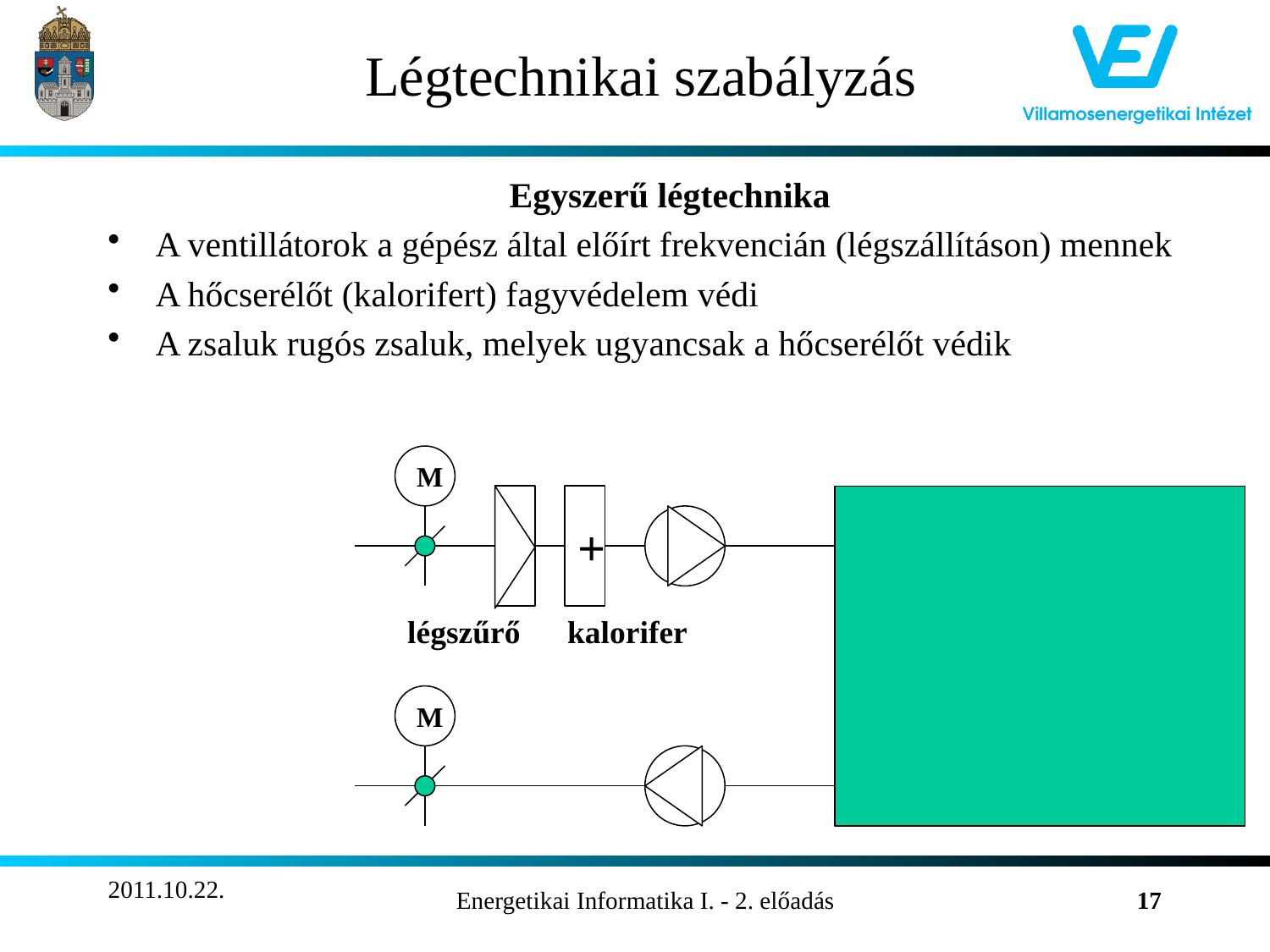

# Légtechnikai szabályzás
Egyszerű légtechnika
A ventillátorok a gépész által előírt frekvencián (légszállításon) mennek
A hőcserélőt (kalorifert) fagyvédelem védi
A zsaluk rugós zsaluk, melyek ugyancsak a hőcserélőt védik
M

+

légszűrő
kalorifer
M

2011.10.22.
Energetikai Informatika I. - 2. előadás
17